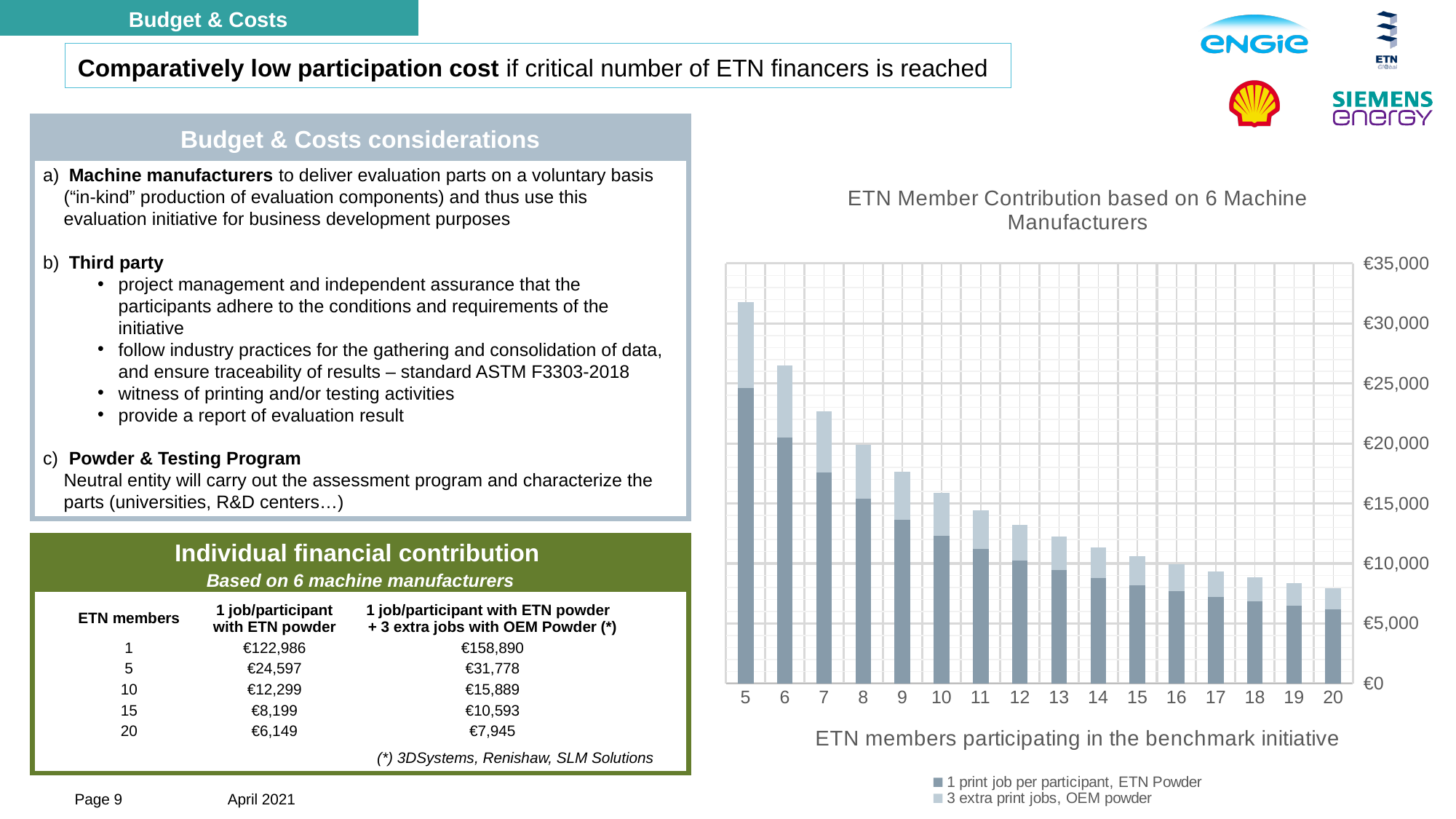

Budget & Costs
Comparatively low participation cost if critical number of ETN financers is reached
Budget & Costs considerations

 Machine manufacturers to deliver evaluation parts on a voluntary basis (“in-kind” production of evaluation components) and thus use this evaluation initiative for business development purposes

 Third party
project management and independent assurance that the participants adhere to the conditions and requirements of the initiative
follow industry practices for the gathering and consolidation of data, and ensure traceability of results – standard ASTM F3303-2018
witness of printing and/or testing activities
provide a report of evaluation result

 Powder & Testing Program
Neutral entity will carry out the assessment program and characterize the parts (universities, R&D centers…)

### Chart: ETN Member Contribution based on 6 Machine Manufacturers

| Category |  |  |
|---|---|---|
| 5 | 24597.102000000003 | 7180.92 |
| 6 | 20497.585000000003 | 5984.099999999999 |
| 7 | 17569.358571428573 | 5129.228571428571 |
| 8 | 15373.188750000001 | 4488.075 |
| 9 | 13665.056666666667 | 3989.3999999999996 |
| 10 | 12298.551000000001 | 3590.46 |
| 11 | 11180.50090909091 | 3264.0545454545454 |
| 12 | 10248.792500000001 | 2992.0499999999997 |
| 13 | 9460.423846153846 | 2761.8923076923074 |
| 14 | 8784.679285714286 | 2564.6142857142854 |
| 15 | 8199.034000000001 | 2393.64 |
| 16 | 7686.594375000001 | 2244.0375 |
| 17 | 7234.441764705883 | 2112.035294117647 |
| 18 | 6832.528333333334 | 1994.6999999999998 |
| 19 | 6472.921578947369 | 1889.715789473684 |
| 20 | 6149.275500000001 | 1795.23 |
Individual financial contribution
Based on 6 machine manufacturers
(*) 3DSystems, Renishaw, SLM Solutions
| ETN members | 1 job/participant with ETN powder | 1 job/participant with ETN powder + 3 extra jobs with OEM Powder (\*) |
| --- | --- | --- |
| 1 | €122,986 | €158,890 |
| 5 | €24,597 | €31,778 |
| 10 | €12,299 | €15,889 |
| 15 | €8,199 | €10,593 |
| 20 | €6,149 | €7,945 |